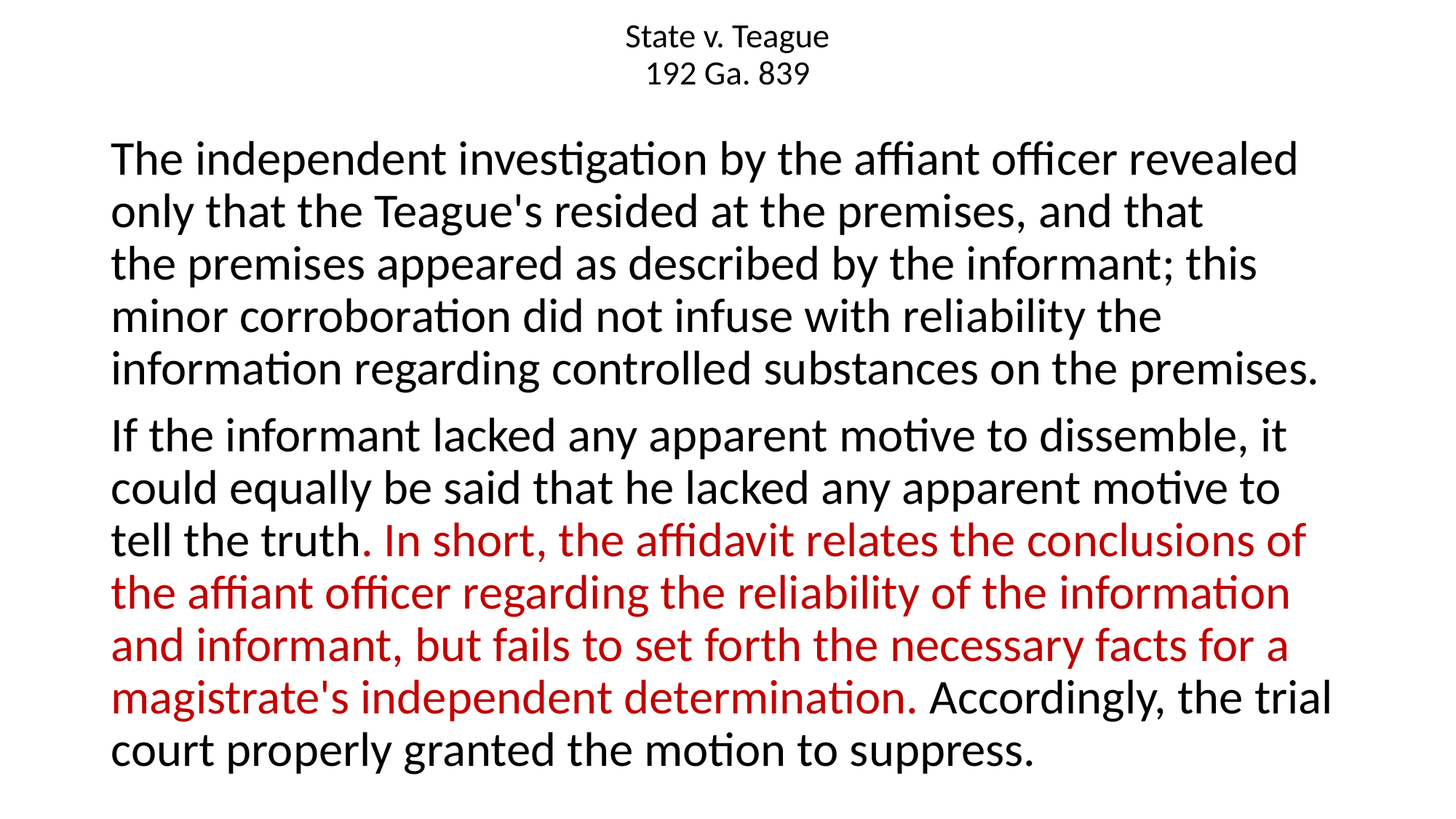

# State v. Teague 192 Ga. 839
The independent investigation by the affiant officer revealed only that the Teague's resided at the premises, and that the premises appeared as described by the informant; this minor corroboration did not infuse with reliability the information regarding controlled substances on the premises.
If the informant lacked any apparent motive to dissemble, it could equally be said that he lacked any apparent motive to tell the truth. In short, the affidavit relates the conclusions of the affiant officer regarding the reliability of the information and informant, but fails to set forth the necessary facts for a magistrate's independent determination. Accordingly, the trial court properly granted the motion to suppress.